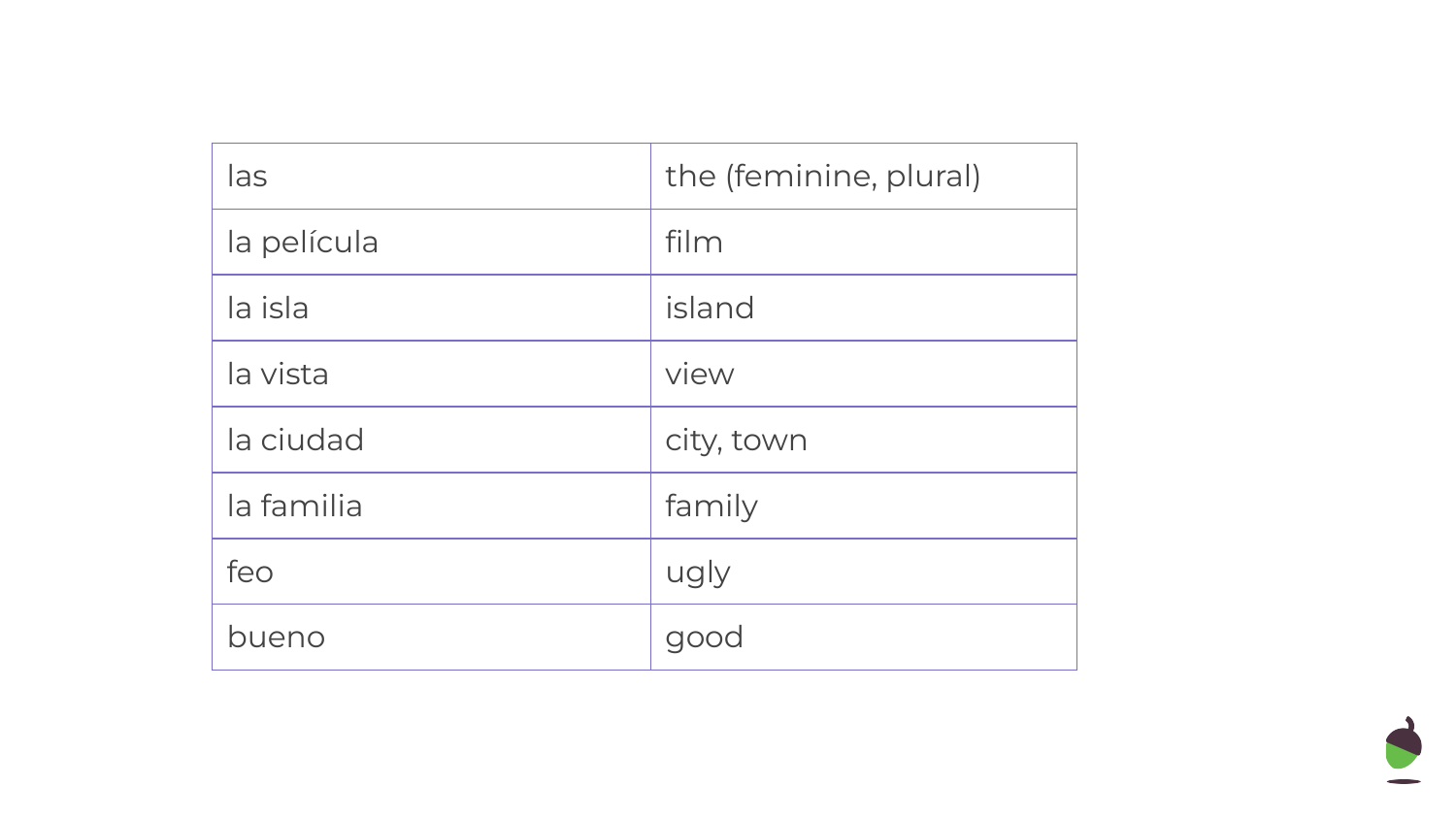

| las | the (feminine, plural) |
| --- | --- |
| la película | film |
| la isla | island |
| la vista | view |
| la ciudad | city, town |
| la familia | family |
| feo | ugly |
| bueno | good |